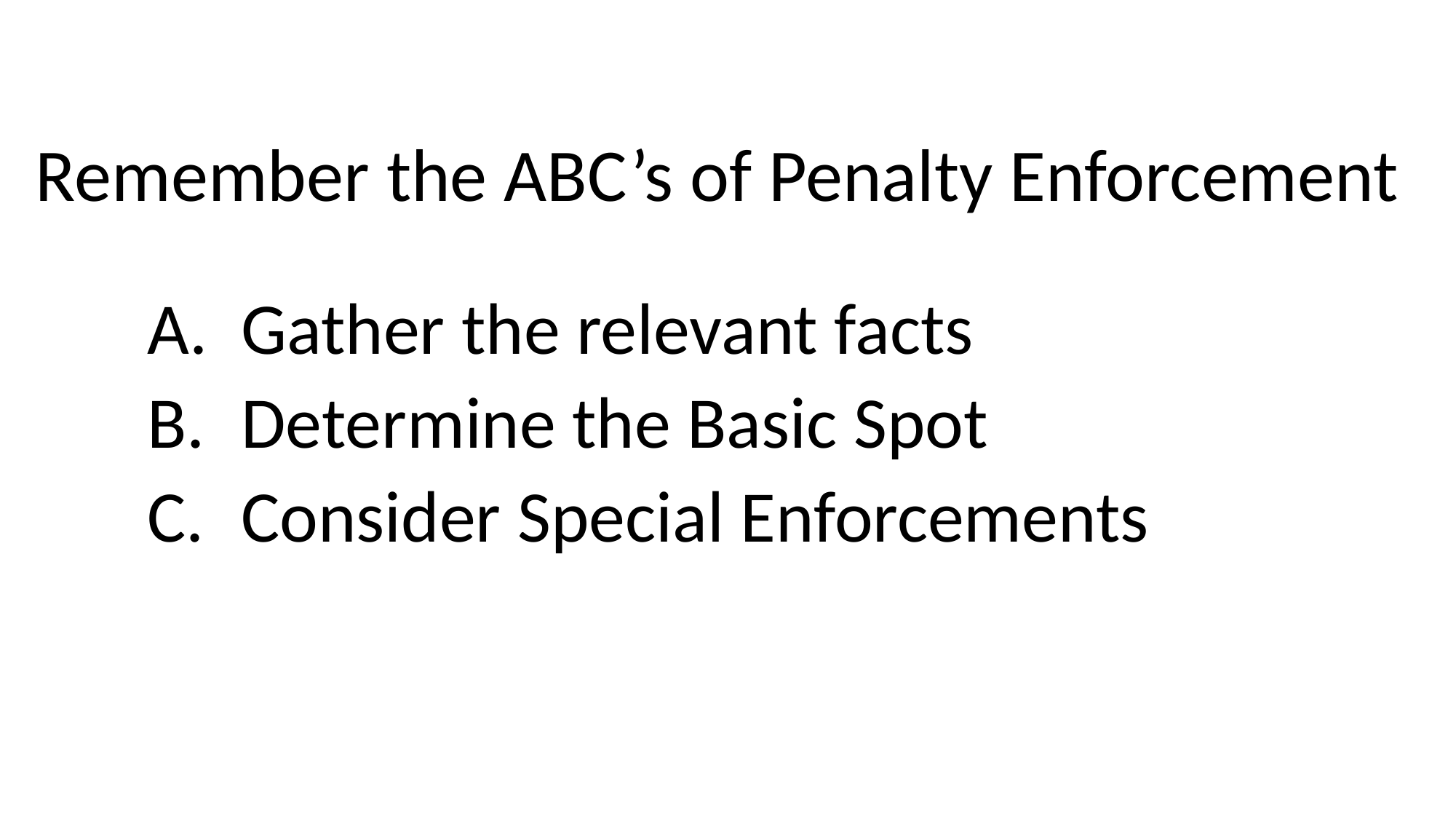

# Remember the ABC’s of Penalty Enforcement
  Gather the relevant facts
  Determine the Basic Spot
  Consider Special Enforcements